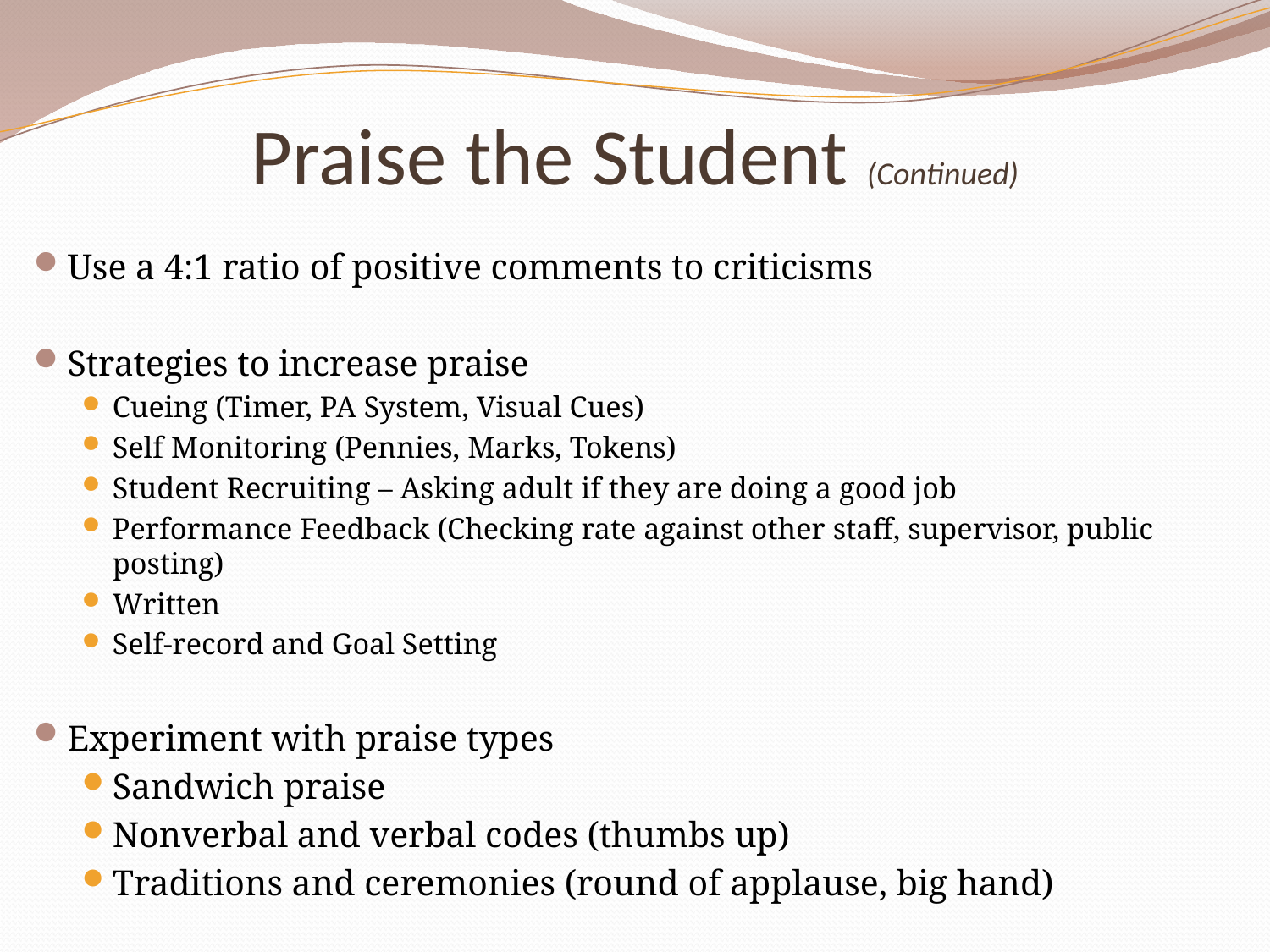

# Praise the Student (Continued)
Use a 4:1 ratio of positive comments to criticisms

Strategies to increase praise
Cueing (Timer, PA System, Visual Cues)
Self Monitoring (Pennies, Marks, Tokens)
Student Recruiting – Asking adult if they are doing a good job
Performance Feedback (Checking rate against other staff, supervisor, public posting)
Written
Self-record and Goal Setting

Experiment with praise types
Sandwich praise
Nonverbal and verbal codes (thumbs up)
Traditions and ceremonies (round of applause, big hand)